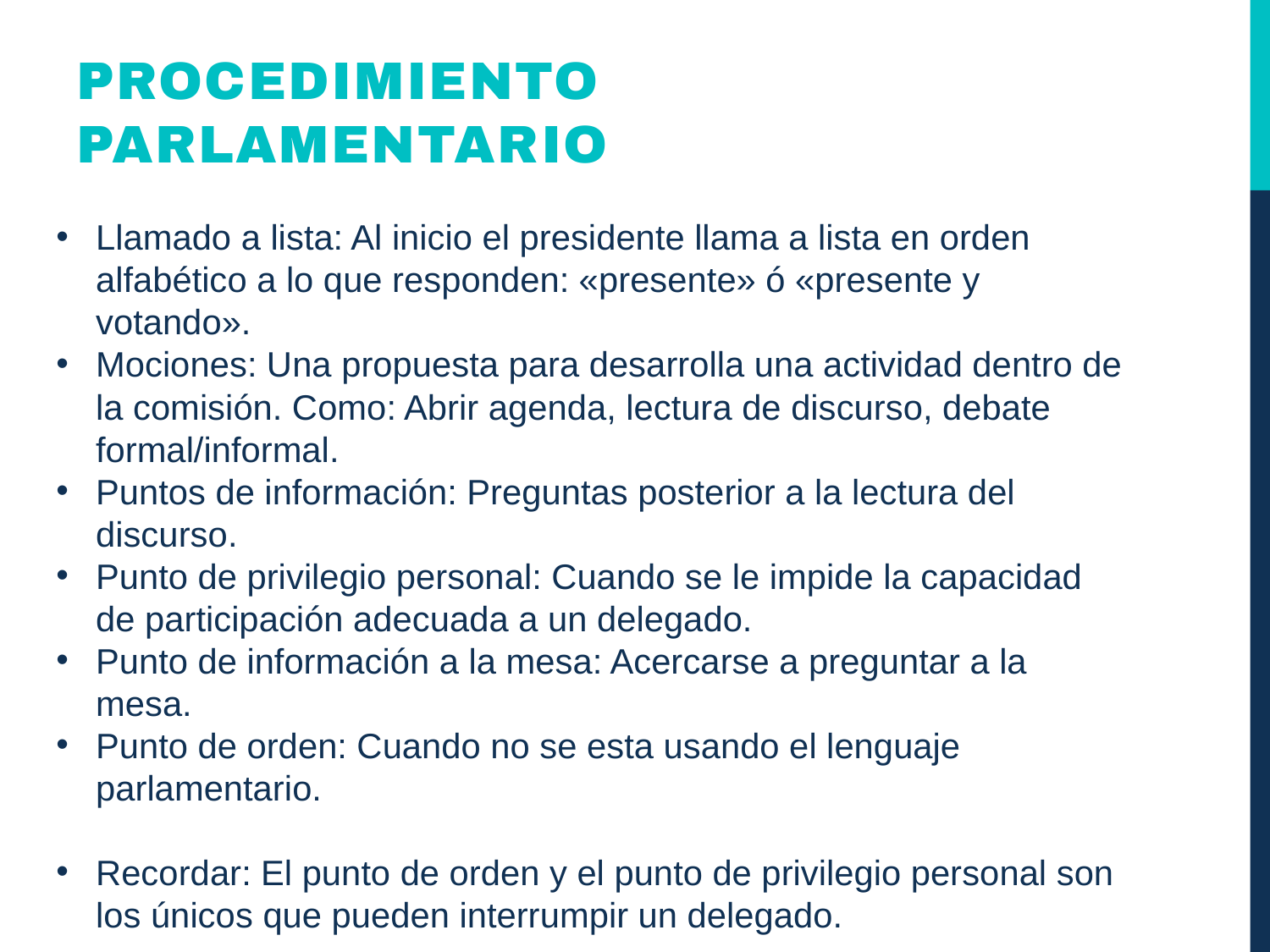

Procedimiento parlamentario
Llamado a lista: Al inicio el presidente llama a lista en orden alfabético a lo que responden: «presente» ó «presente y votando».
Mociones: Una propuesta para desarrolla una actividad dentro de la comisión. Como: Abrir agenda, lectura de discurso, debate formal/informal.
Puntos de información: Preguntas posterior a la lectura del discurso.
Punto de privilegio personal: Cuando se le impide la capacidad de participación adecuada a un delegado.
Punto de información a la mesa: Acercarse a preguntar a la mesa.
Punto de orden: Cuando no se esta usando el lenguaje parlamentario.

Recordar: El punto de orden y el punto de privilegio personal son los únicos que pueden interrumpir un delegado.